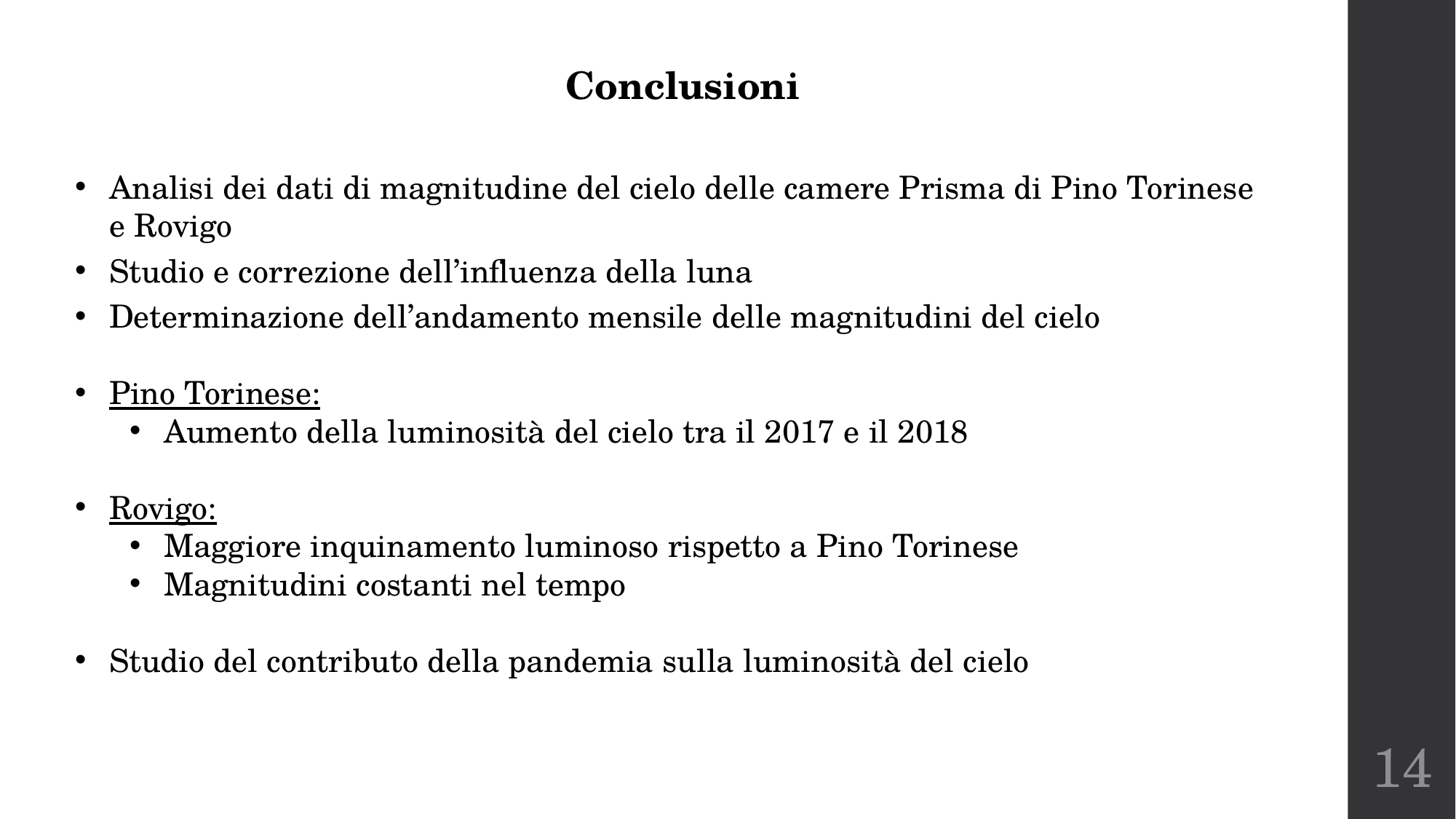

Conclusioni
Analisi dei dati di magnitudine del cielo delle camere Prisma di Pino Torinese e Rovigo

Studio e correzione dell’influenza della luna

Determinazione dell’andamento mensile delle magnitudini del cielo

Pino Torinese:
Aumento della luminosità del cielo tra il 2017 e il 2018

Rovigo:
Maggiore inquinamento luminoso rispetto a Pino Torinese
Magnitudini costanti nel tempo

Studio del contributo della pandemia sulla luminosità del cielo

14